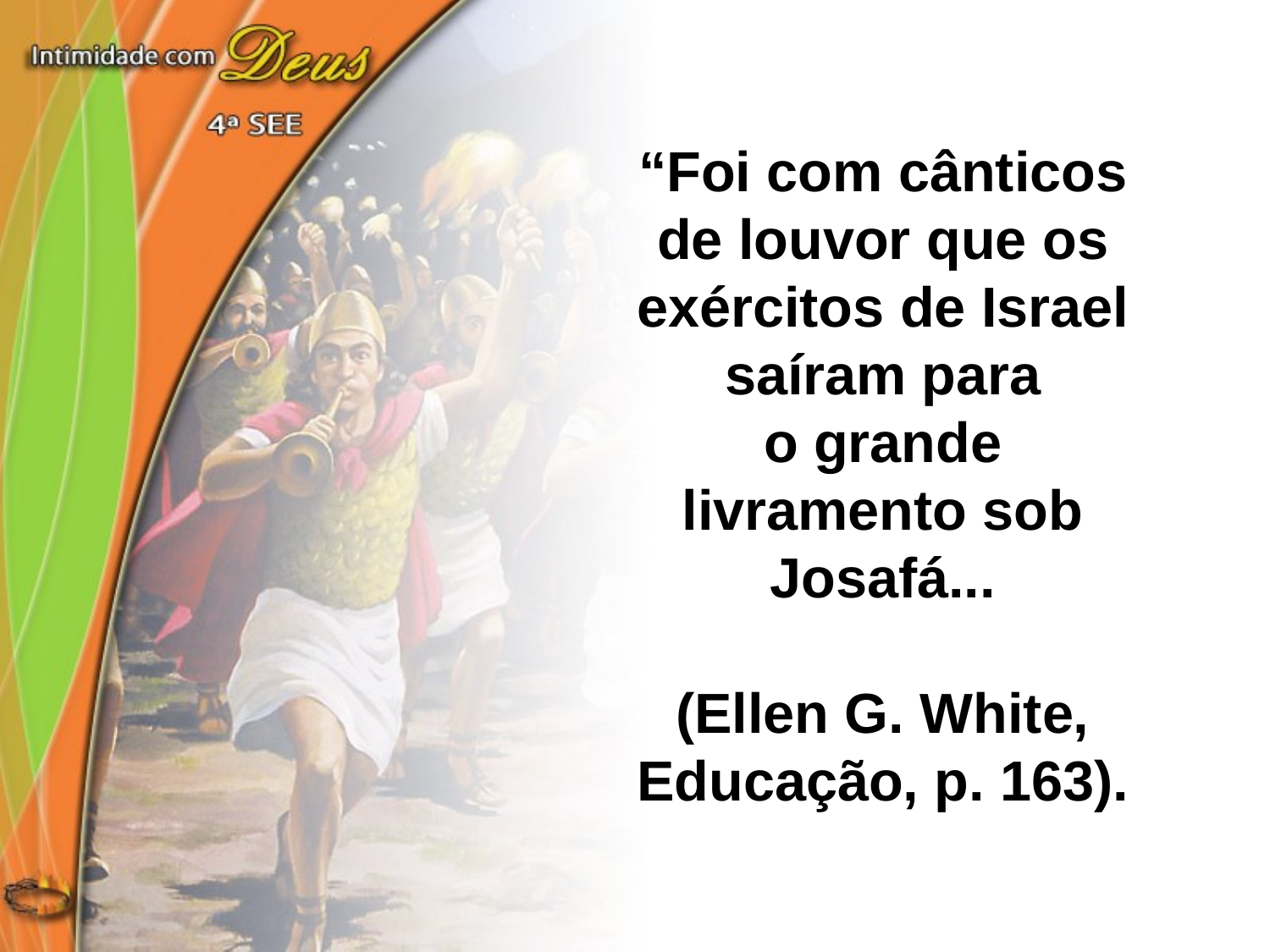

“Foi com cânticos de louvor que os exércitos de Israel saíram para
o grande livramento sob Josafá...

(Ellen G. White, Educação, p. 163).